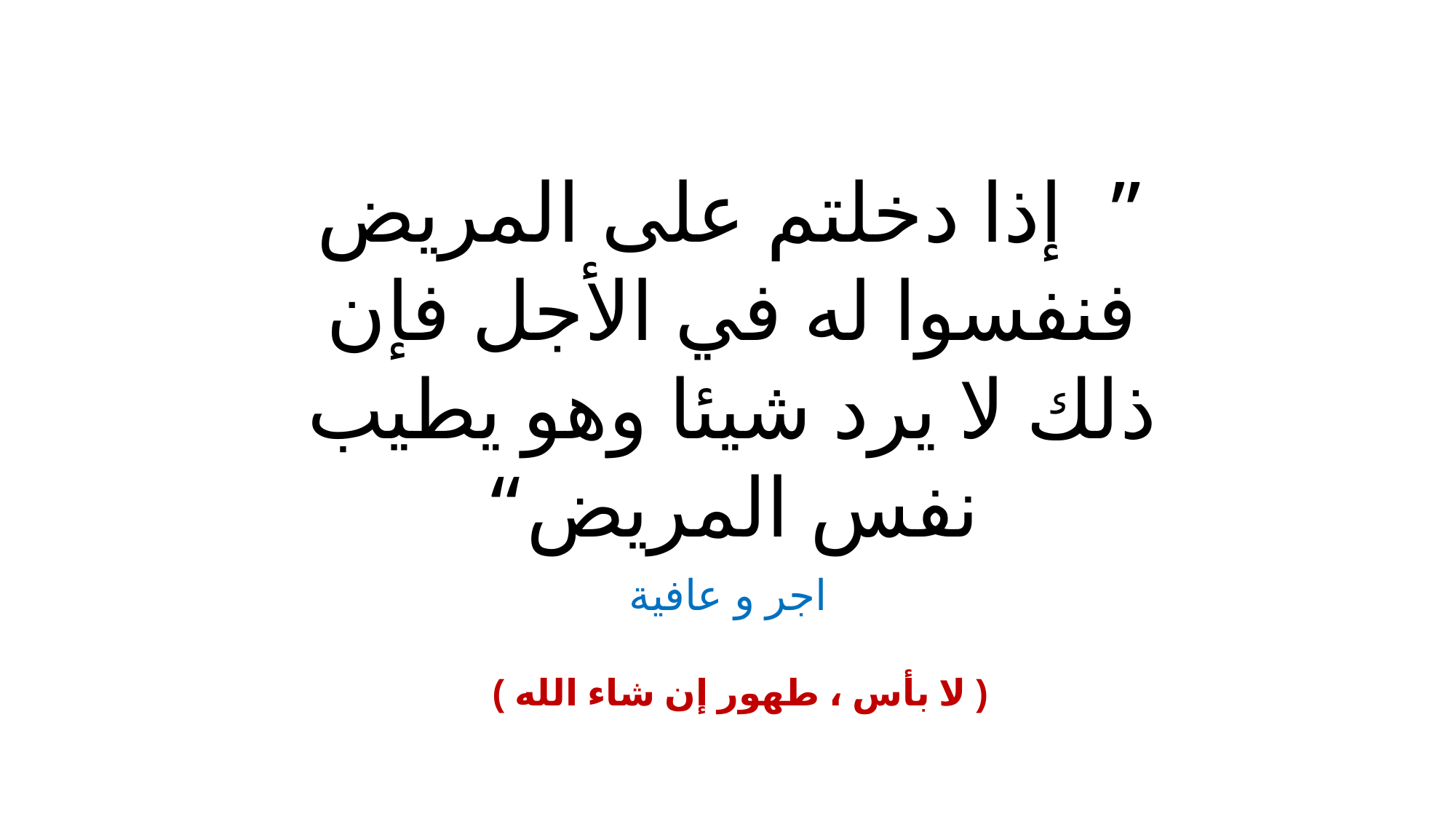

” ‏ ‏إذا دخلتم على المريض فنفسوا له في الأجل فإن ذلك لا يرد شيئا وهو يطيب نفس المريض“
اجر و عافية
 ( لا بأس ، طهور إن شاء الله )